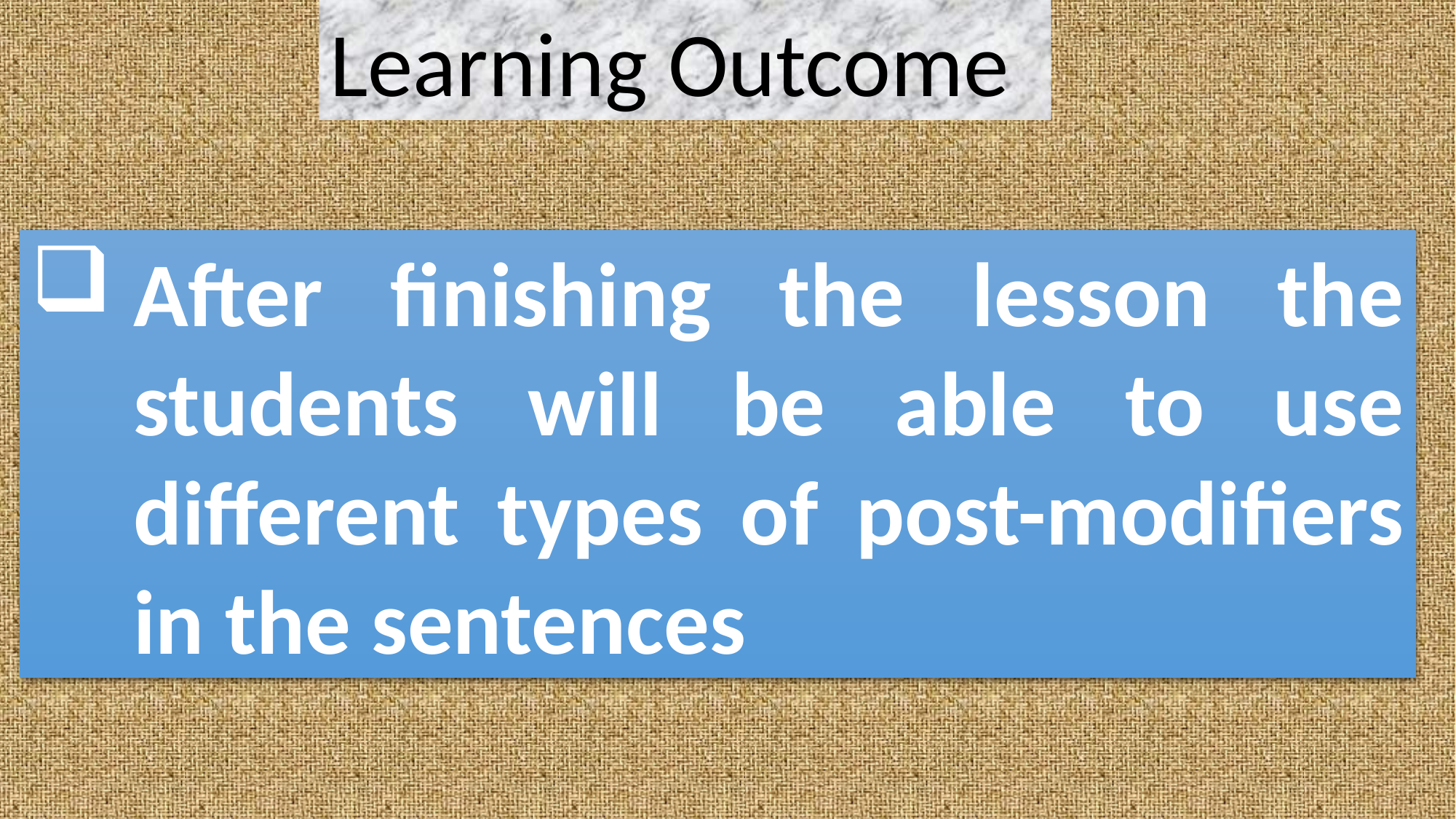

Learning Outcome
After finishing the lesson the students will be able to use different types of post-modifiers in the sentences